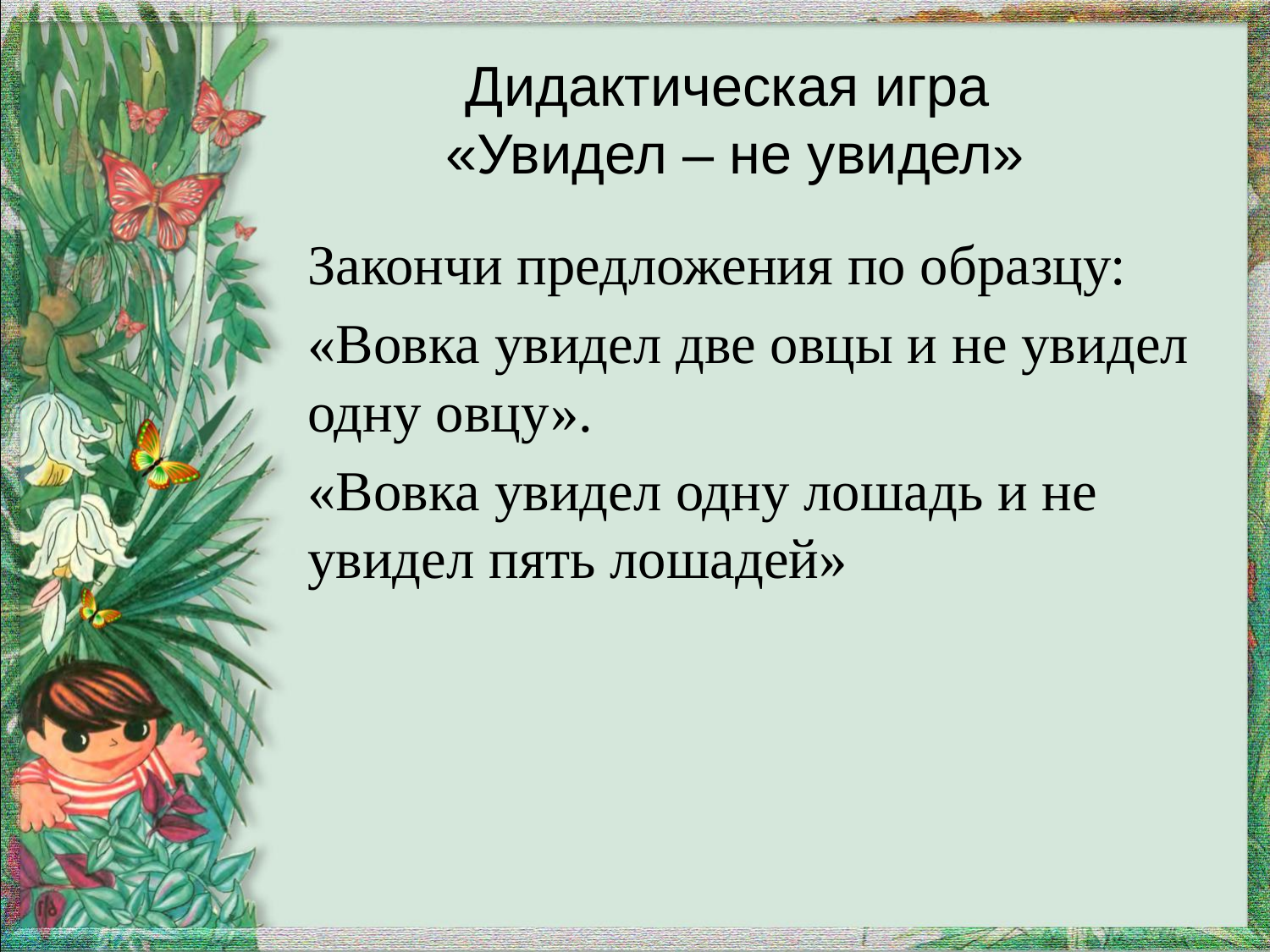

# Дидактическая игра «Увидел – не увидел»
Закончи предложения по образцу:
«Вовка увидел две овцы и не увидел одну овцу».
«Вовка увидел одну лошадь и не увидел пять лошадей»